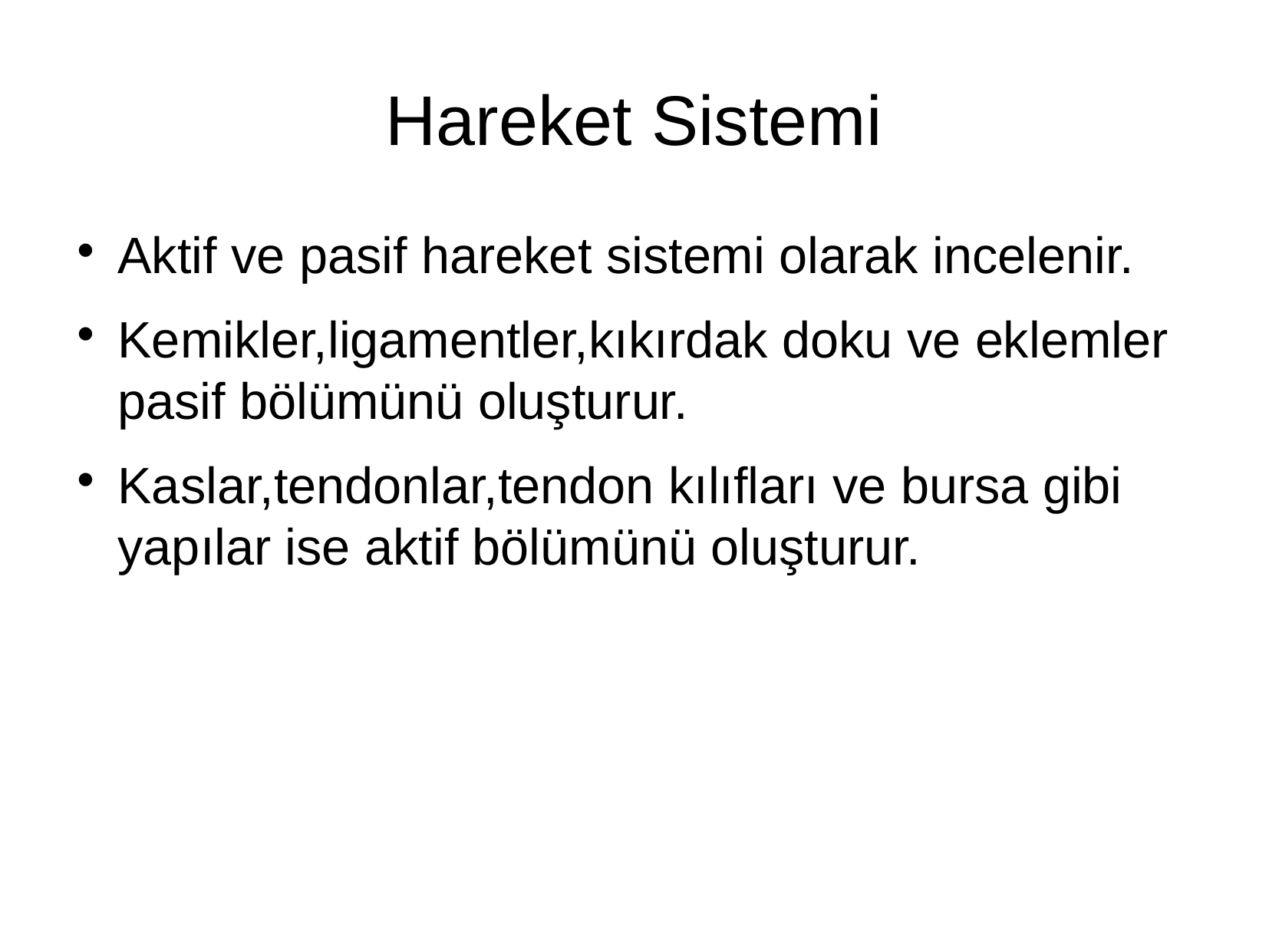

Hareket Sistemi
Aktif ve pasif hareket sistemi olarak incelenir.
Kemikler,ligamentler,kıkırdak doku ve eklemler pasif bölümünü oluşturur.
Kaslar,tendonlar,tendon kılıfları ve bursa gibi yapılar ise aktif bölümünü oluşturur.